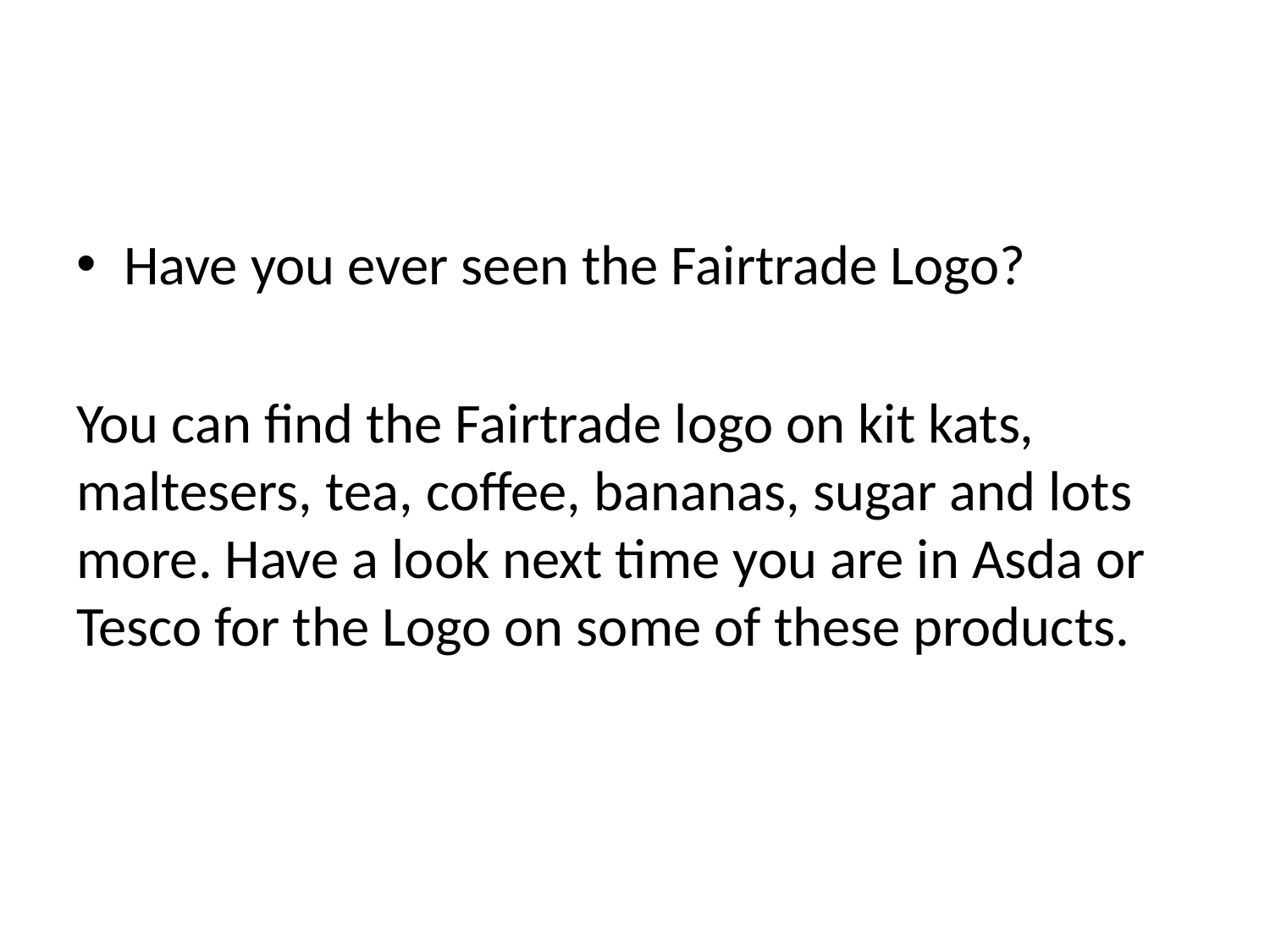

#
Have you ever seen the Fairtrade Logo?

You can find the Fairtrade logo on kit kats, maltesers, tea, coffee, bananas, sugar and lots more. Have a look next time you are in Asda or Tesco for the Logo on some of these products.